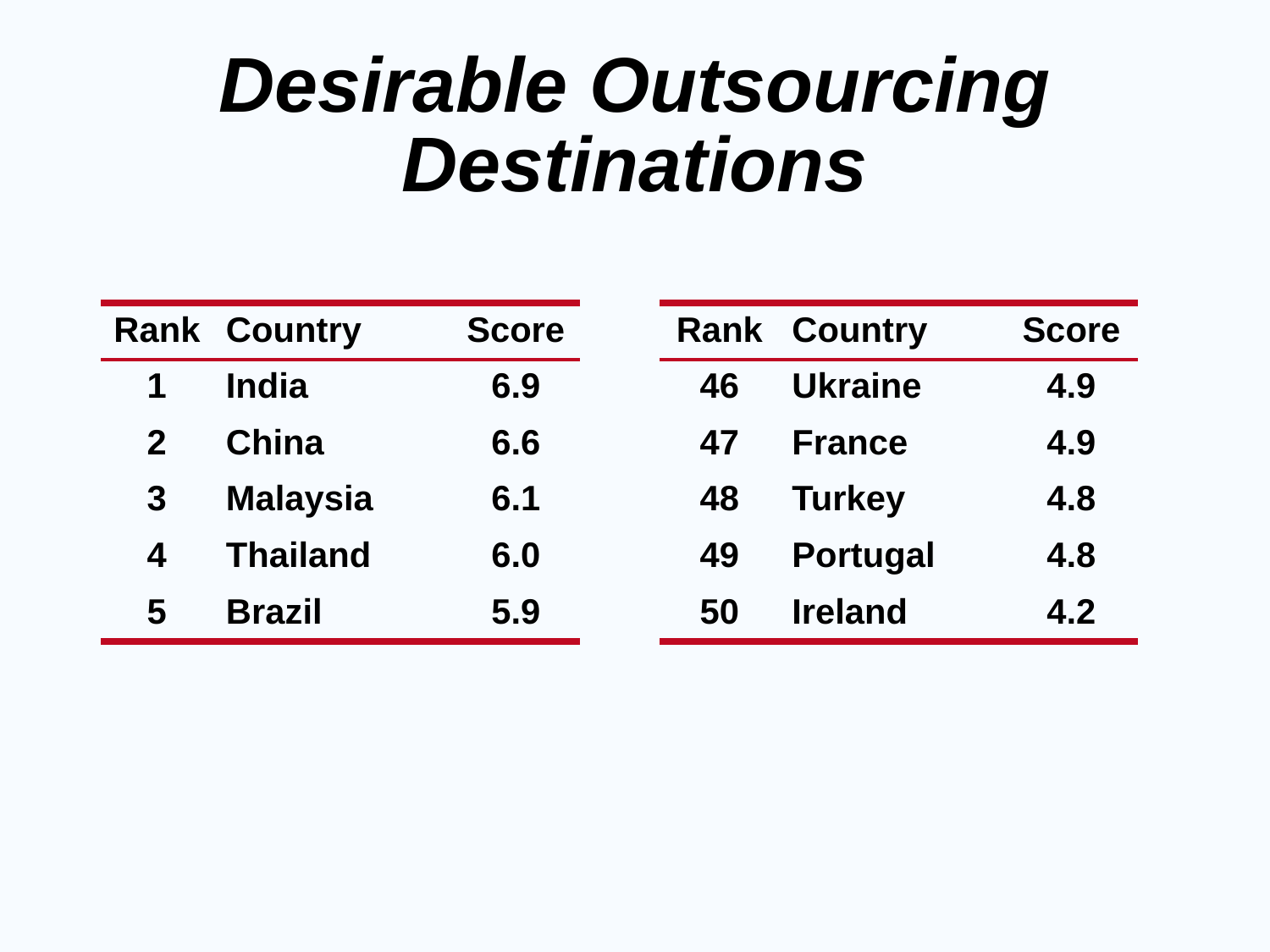

# Desirable Outsourcing Destinations
| Rank | Country | Score |  | Rank | Country | Score |
| --- | --- | --- | --- | --- | --- | --- |
| 1 | India | 6.9 |  | 46 | Ukraine | 4.9 |
| 2 | China | 6.6 |  | 47 | France | 4.9 |
| 3 | Malaysia | 6.1 |  | 48 | Turkey | 4.8 |
| 4 | Thailand | 6.0 |  | 49 | Portugal | 4.8 |
| 5 | Brazil | 5.9 |  | 50 | Ireland | 4.2 |